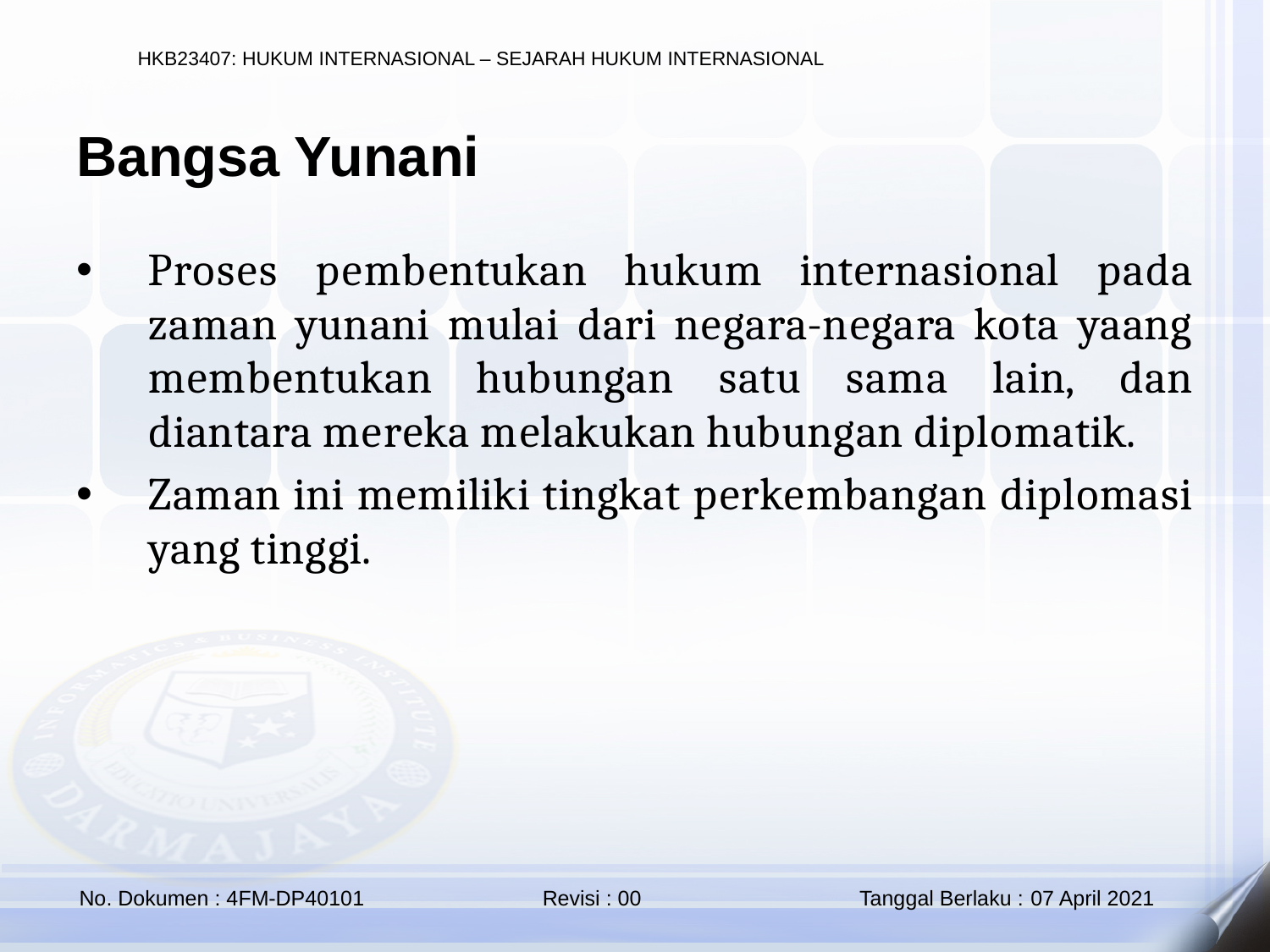

Bangsa Yunani
Proses pembentukan hukum internasional pada zaman yunani mulai dari negara-negara kota yaang membentukan hubungan satu sama lain, dan diantara mereka melakukan hubungan diplomatik.
Zaman ini memiliki tingkat perkembangan diplomasi yang tinggi.